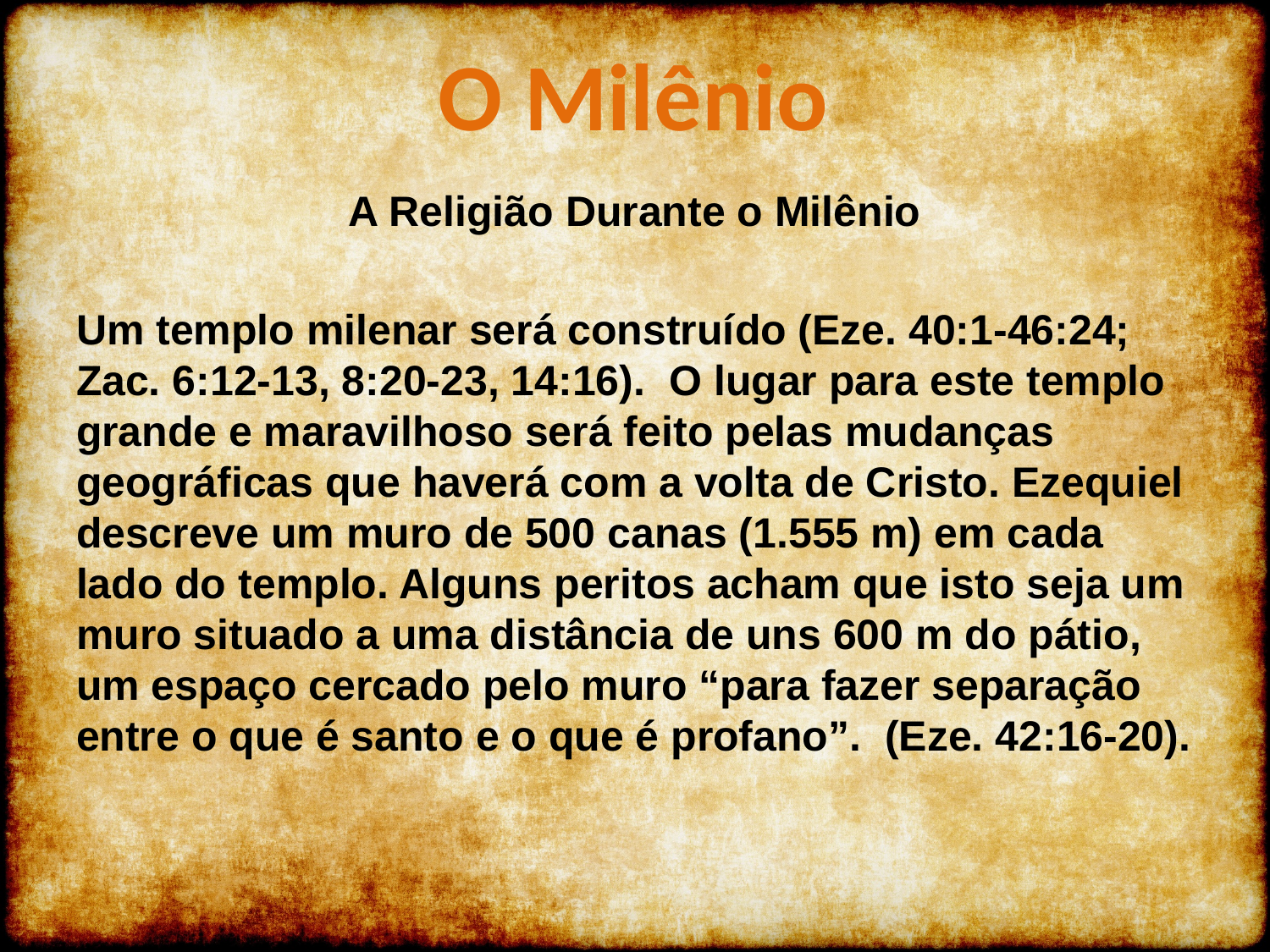

O Milênio
A Religião Durante o Milênio

Um templo milenar será construído (Eze. 40:1-46:24; Zac. 6:12-13, 8:20-23, 14:16).  O lugar para este templo grande e maravilhoso será feito pelas mudanças geográficas que haverá com a volta de Cristo. Ezequiel descreve um muro de 500 canas (1.555 m) em cada lado do templo. Alguns peritos acham que isto seja um muro situado a uma distância de uns 600 m do pátio, um espaço cercado pelo muro “para fazer separação entre o que é santo e o que é profano”.  (Eze. 42:16-20).